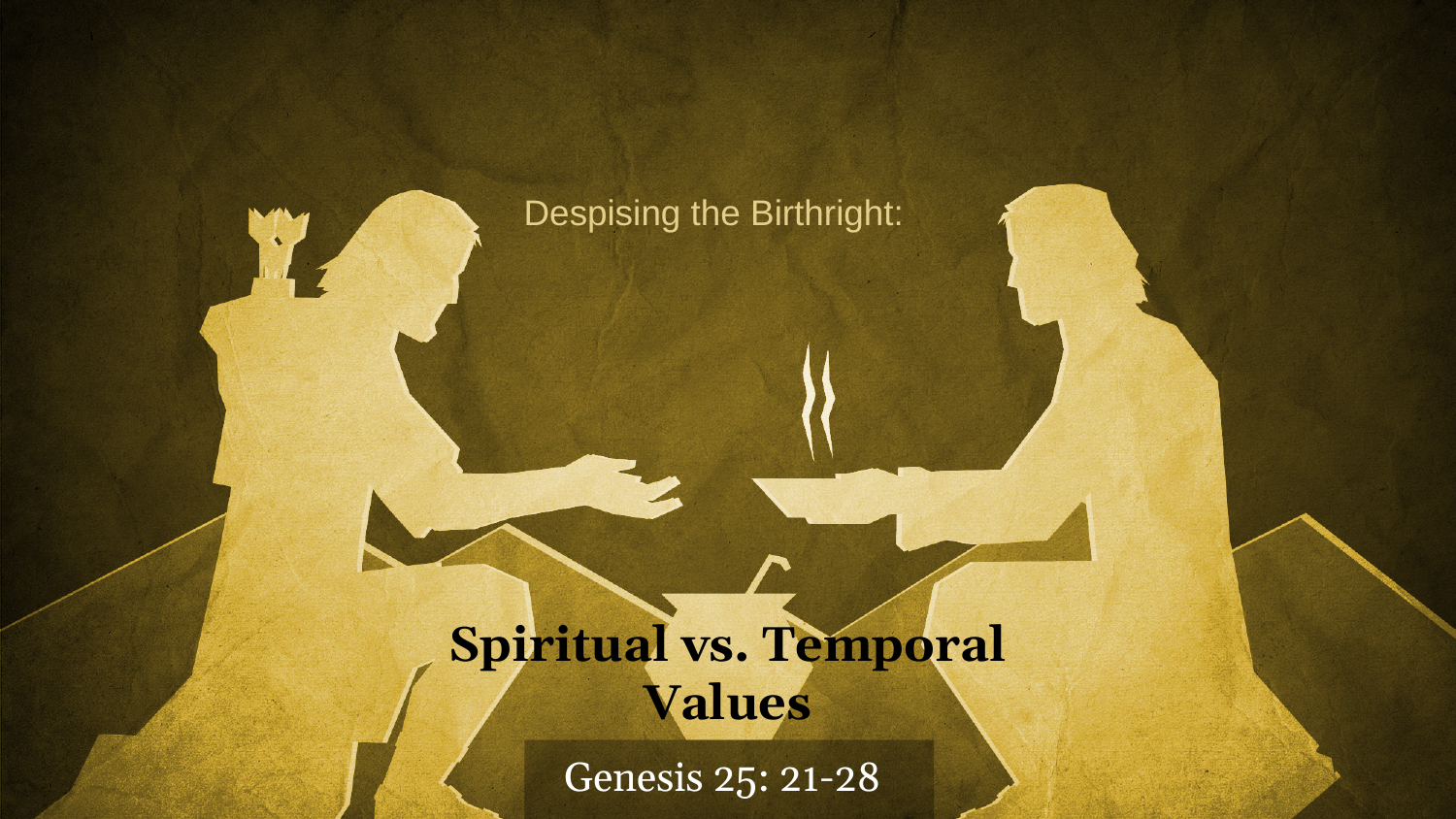

# Despising the Birthright:
Spiritual vs. Temporal Values
Genesis 25: 21-28